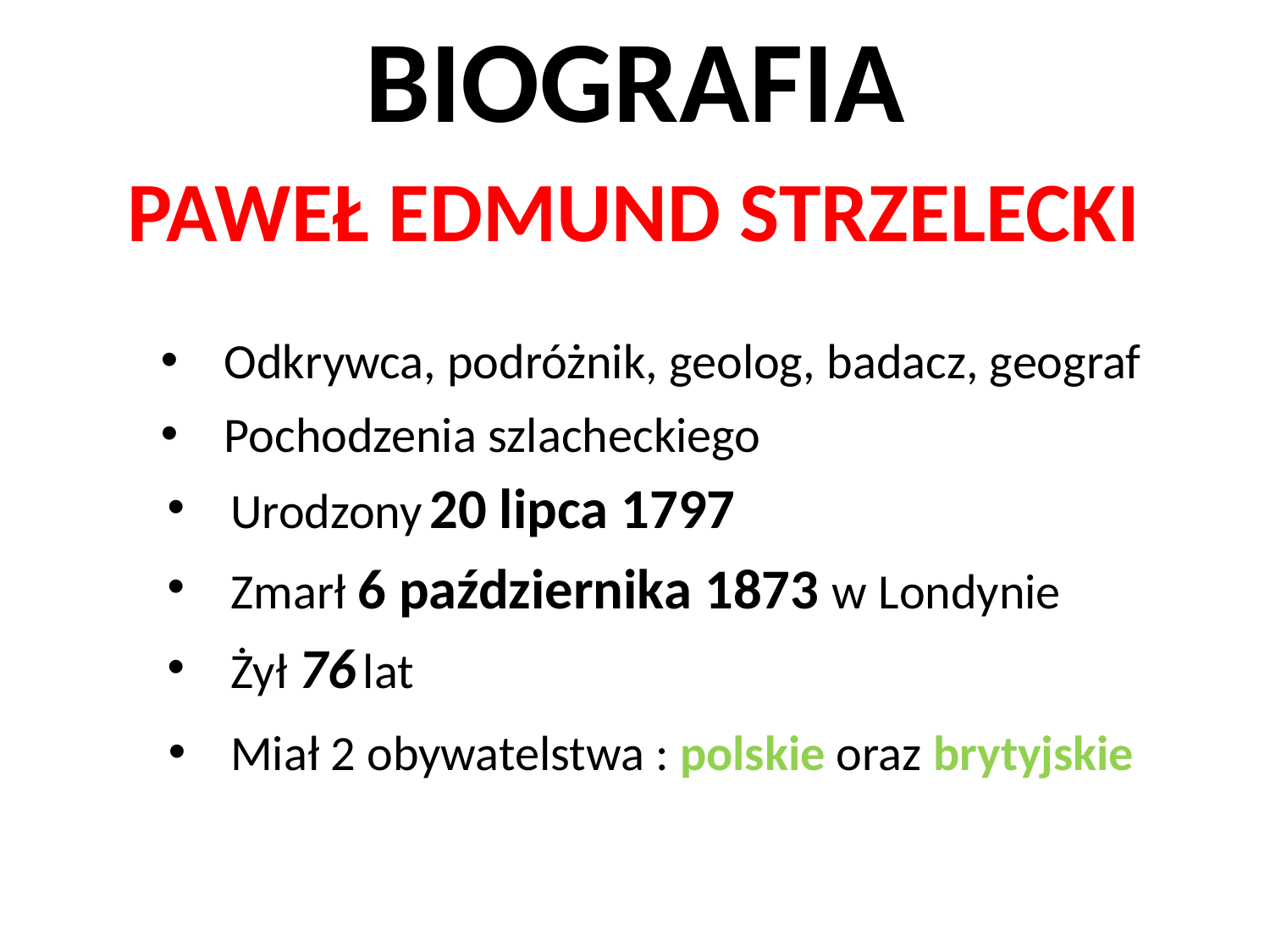

# BIOGRAFIA
PAWEŁ EDMUND STRZELECKI
Odkrywca, podróżnik, geolog, badacz, geograf
Pochodzenia szlacheckiego

Urodzony 20 lipca 1797

Zmarł 6 października 1873 w Londynie

Żył 76 lat

  Miał 2 obywatelstwa : polskie oraz brytyjskie